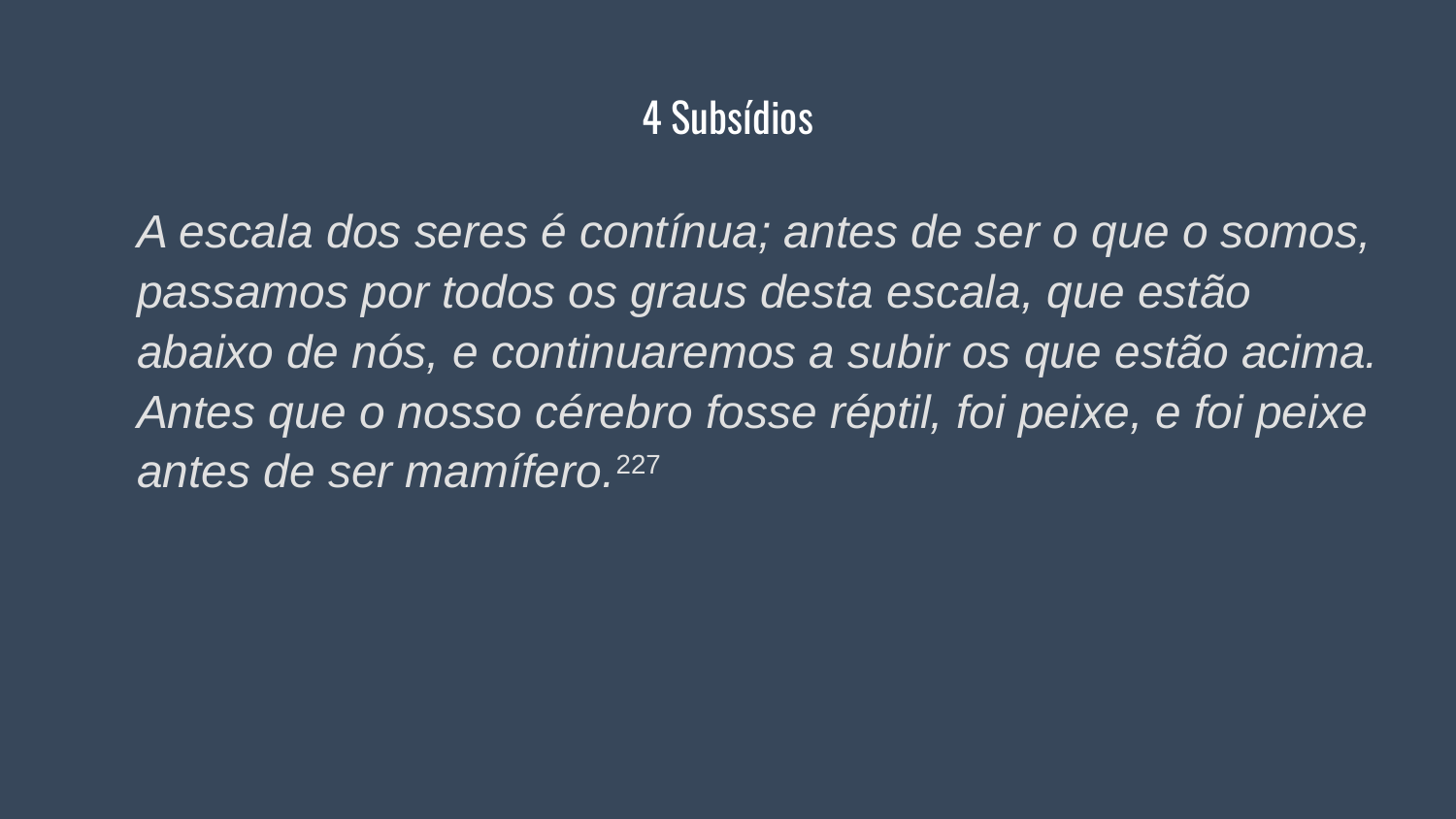

# 4 Subsídios
A escala dos seres é contínua; antes de ser o que o somos, passamos por todos os graus desta escala, que estão abaixo de nós, e continuaremos a subir os que estão acima. Antes que o nosso cérebro fosse réptil, foi peixe, e foi peixe antes de ser mamífero.227